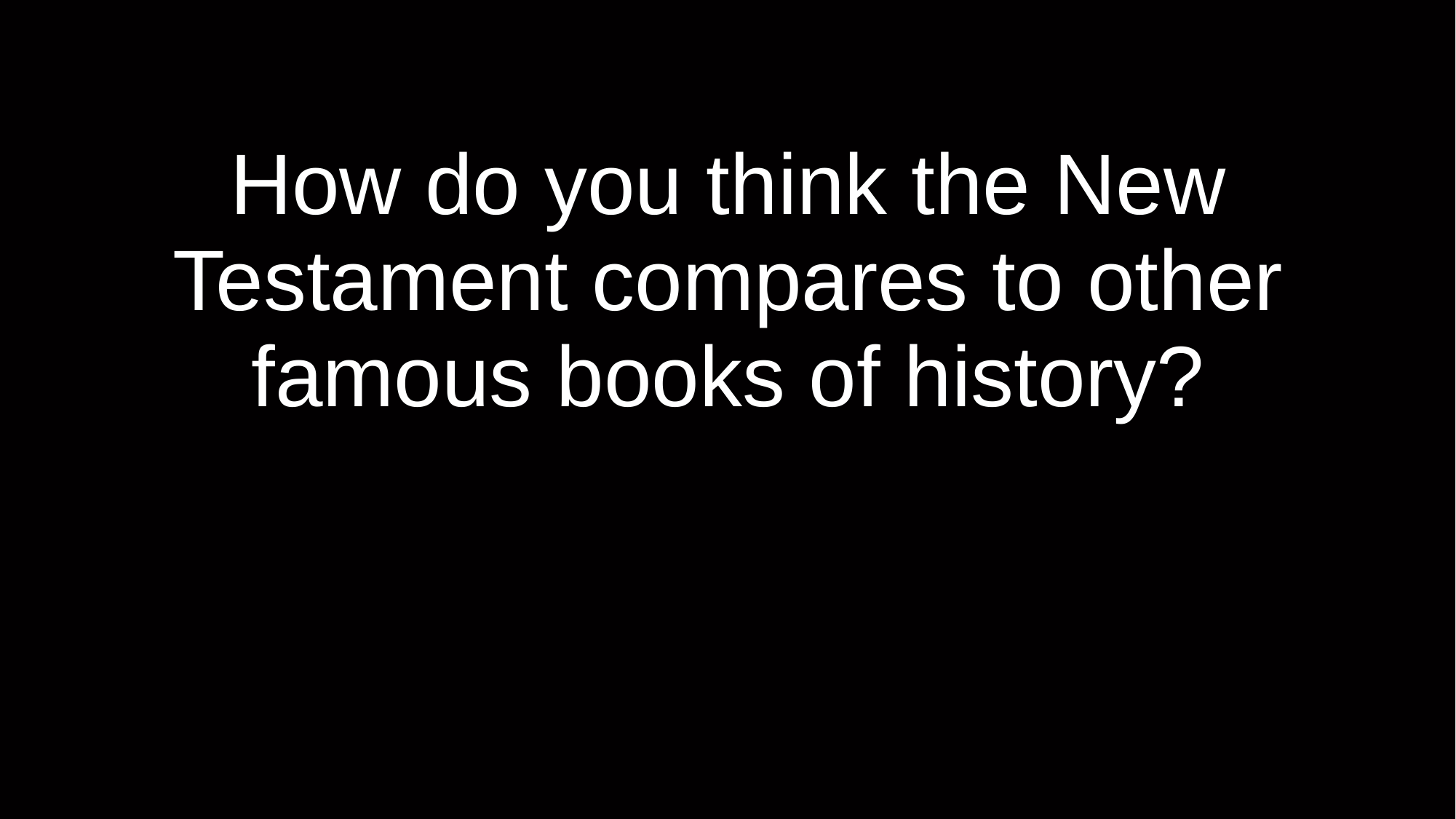

# How do you think the New Testament compares to other famous books of history?